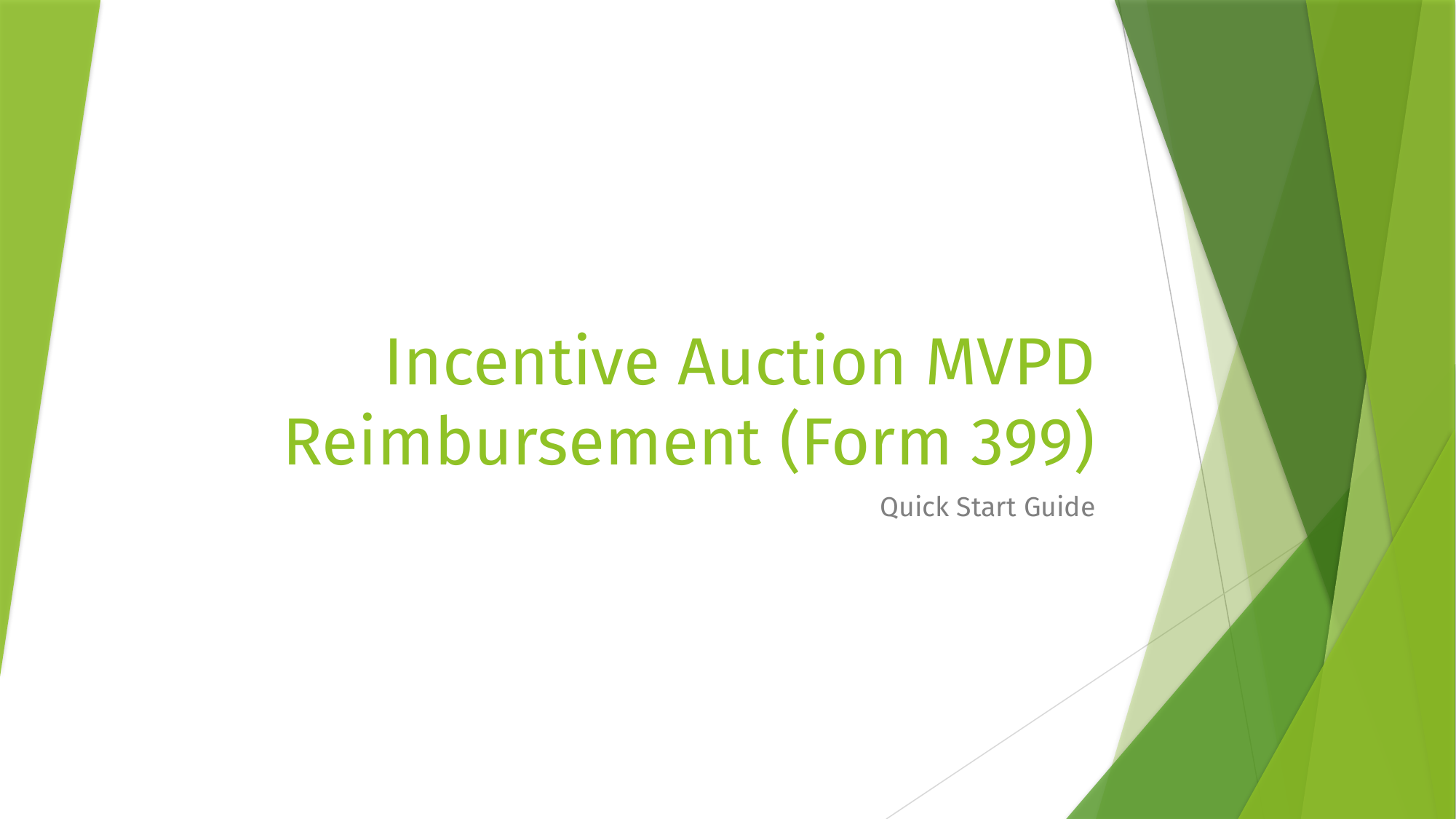

# Incentive Auction MVPD Reimbursement (Form 399)
Quick Start Guide